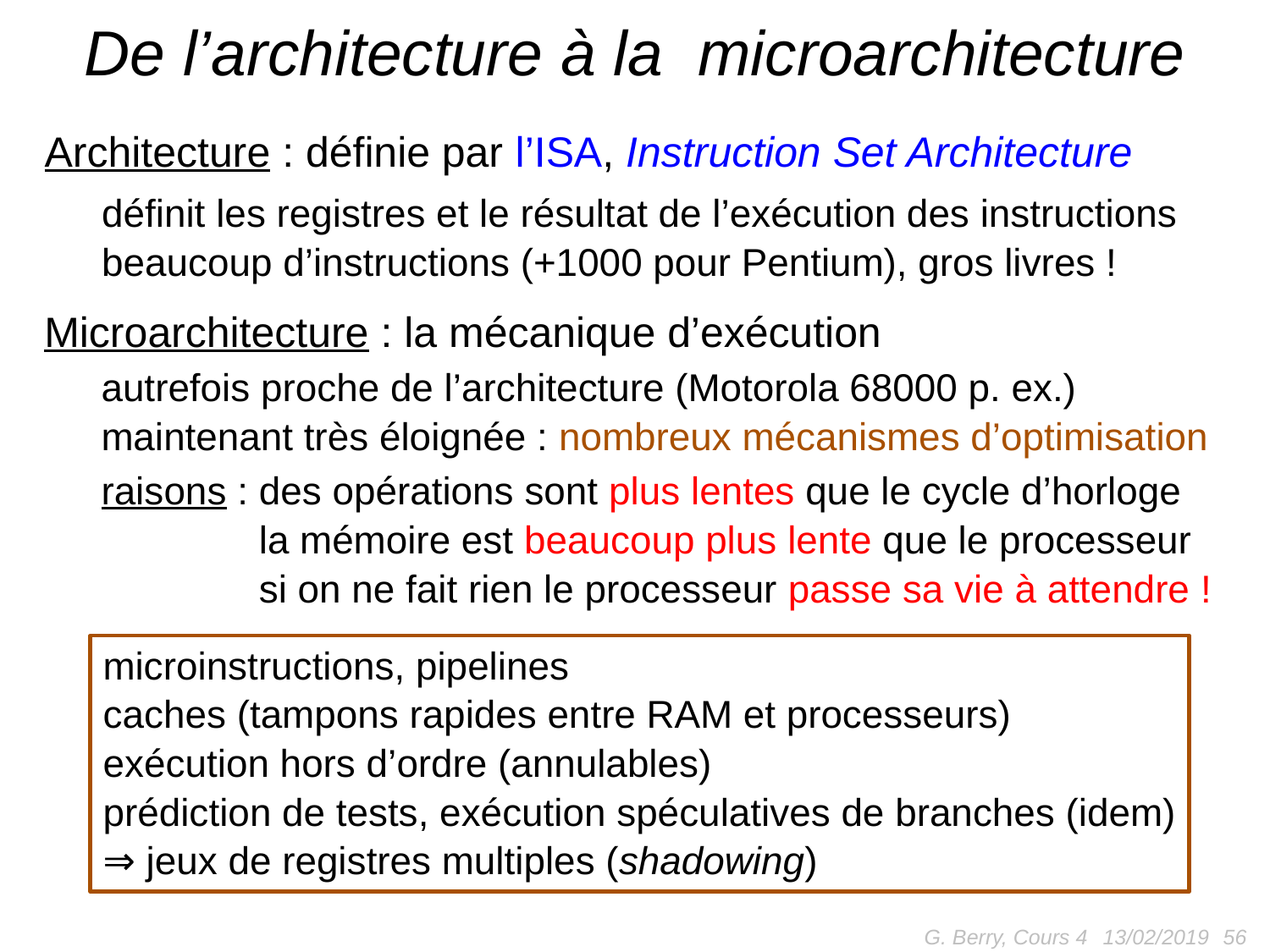

# De l’architecture à la  microarchitecture
Architecture : définie par l’ISA, Instruction Set Architecture
  définit les registres et le résultat de l’exécution des instructions
  beaucoup d’instructions (+1000 pour Pentium), gros livres !
Microarchitecture : la mécanique d’exécution
  autrefois proche de l’architecture (Motorola 68000 p. ex.)
  maintenant très éloignée : nombreux mécanismes d’optimisation
  raisons : des opérations sont plus lentes que le cycle d’horloge
  raisons : la mémoire est beaucoup plus lente que le processeur
  raisons : si on ne fait rien le processeur passe sa vie à attendre !
microinstructions, pipelines
caches (tampons rapides entre RAM et processeurs)
exécution hors d’ordre (annulables)
prédiction de tests, exécution spéculatives de branches (idem)
⇒ jeux de registres multiples (shadowing)
G. Berry, Cours 4
56
13/02/2019